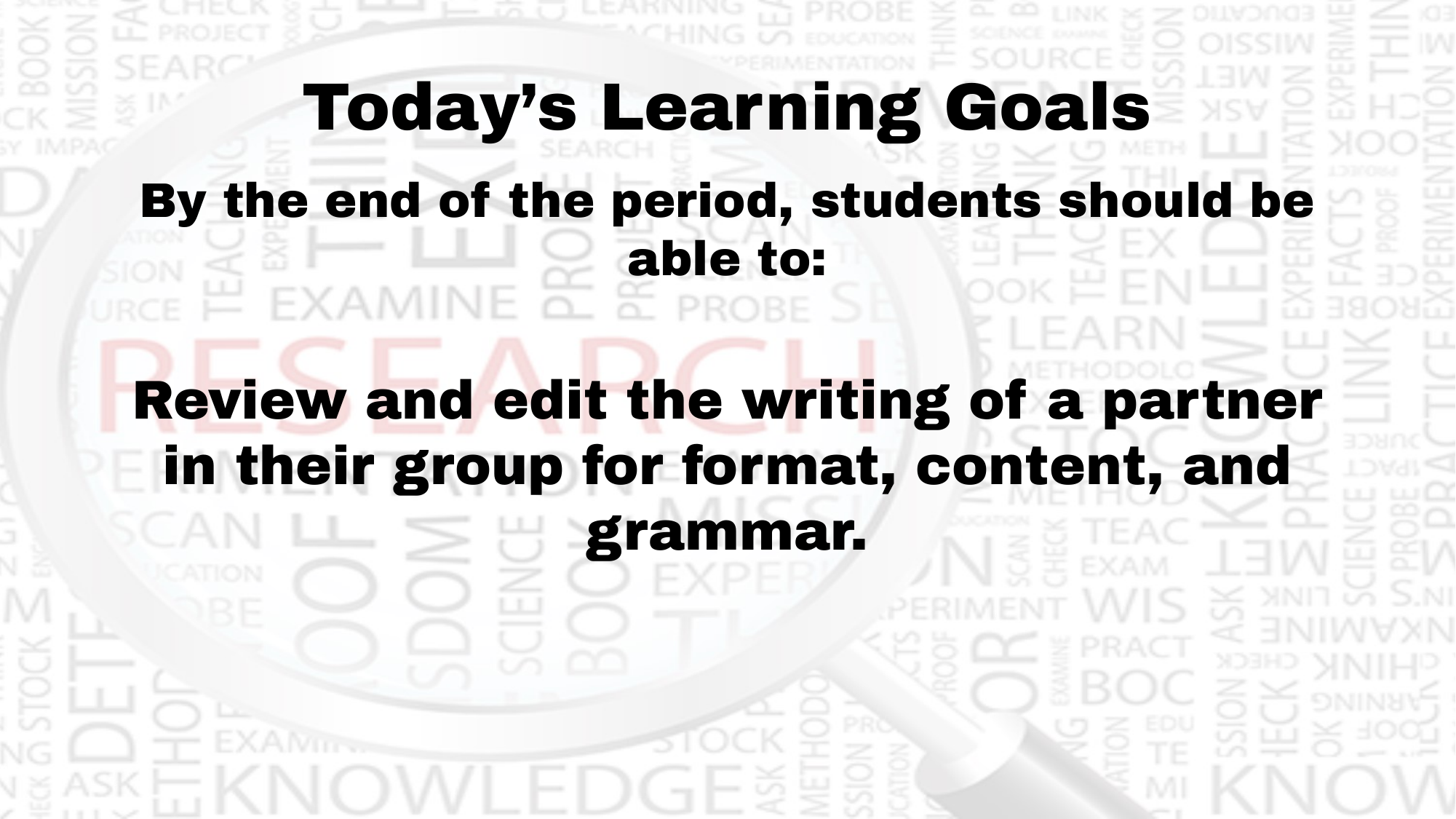

# Today’s Learning Goals
By the end of the period, students should be able to:

Review and edit the writing of a partner in their group for format, content, and grammar.